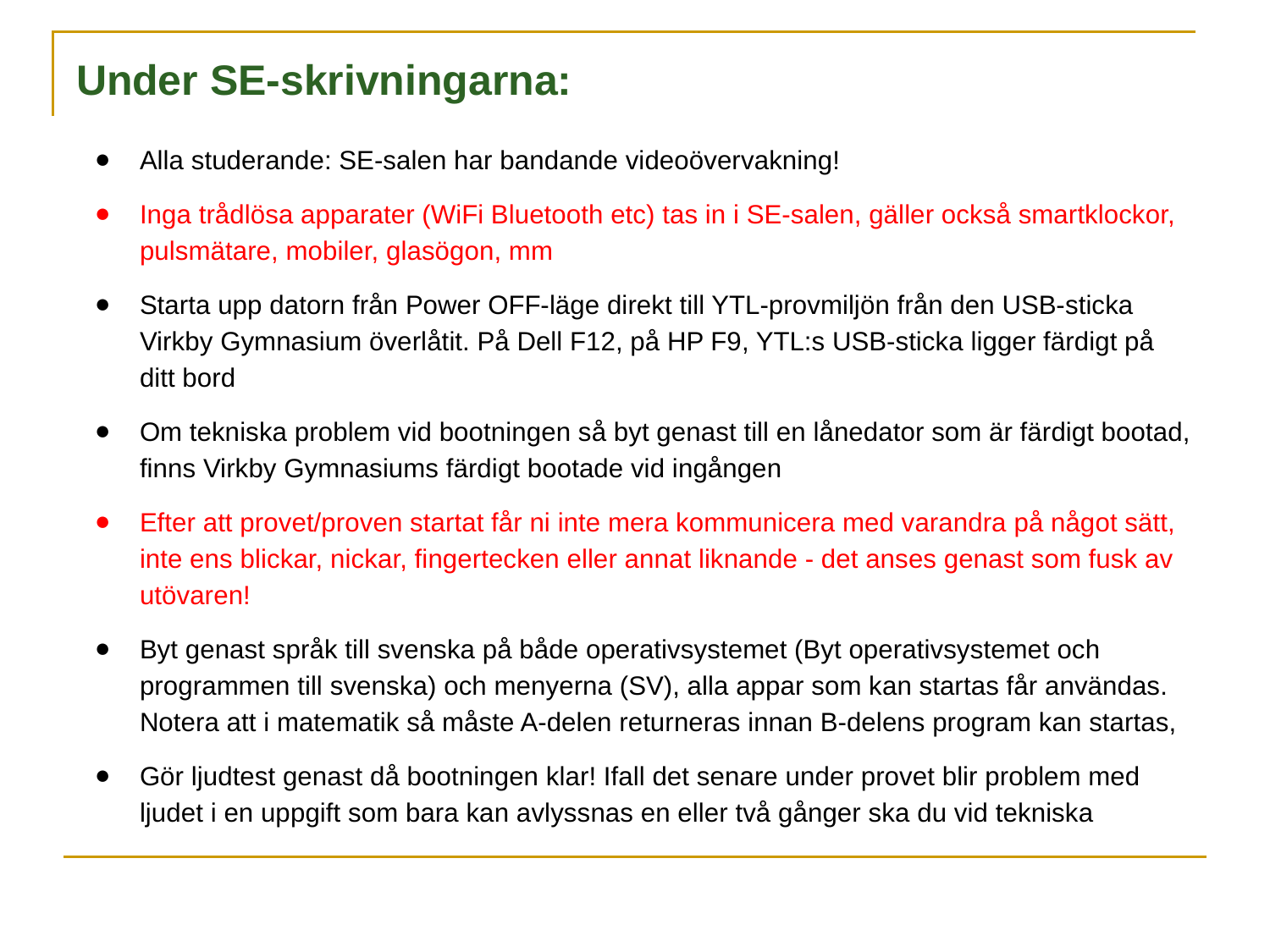

# Under SE-skrivningarna:

Alla studerande: SE-salen har bandande videoövervakning!
Inga trådlösa apparater (WiFi Bluetooth etc) tas in i SE-salen, gäller också smartklockor, pulsmätare, mobiler, glasögon, mm
Starta upp datorn från Power OFF-läge direkt till YTL-provmiljön från den USB-sticka Virkby Gymnasium överlåtit. På Dell F12, på HP F9, YTL:s USB-sticka ligger färdigt på ditt bord
Om tekniska problem vid bootningen så byt genast till en lånedator som är färdigt bootad, finns Virkby Gymnasiums färdigt bootade vid ingången
Efter att provet/proven startat får ni inte mera kommunicera med varandra på något sätt, inte ens blickar, nickar, fingertecken eller annat liknande - det anses genast som fusk av utövaren!
Byt genast språk till svenska på både operativsystemet (Byt operativsystemet och programmen till svenska) och menyerna (SV), alla appar som kan startas får användas. Notera att i matematik så måste A-delen returneras innan B-delens program kan startas,
Gör ljudtest genast då bootningen klar! Ifall det senare under provet blir problem med ljudet i en uppgift som bara kan avlyssnas en eller två gånger ska du vid tekniska